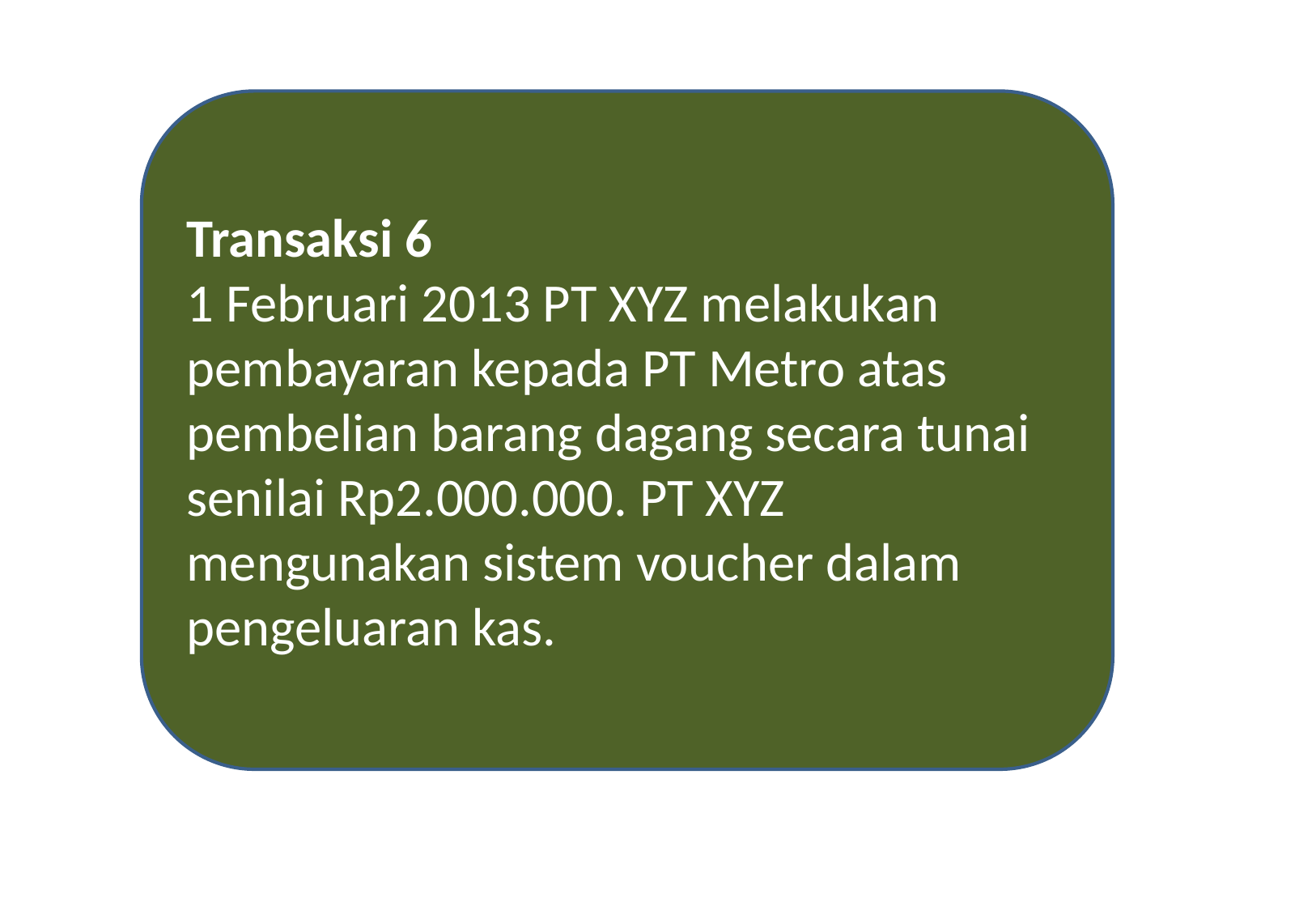

# Sistem Voucher
Transaksi 6
1 Februari 2013 PT XYZ melakukan pembayaran kepada PT Metro atas pembelian barang dagang secara tunai senilai Rp2.000.000. PT XYZ mengunakan sistem voucher dalam pengeluaran kas.